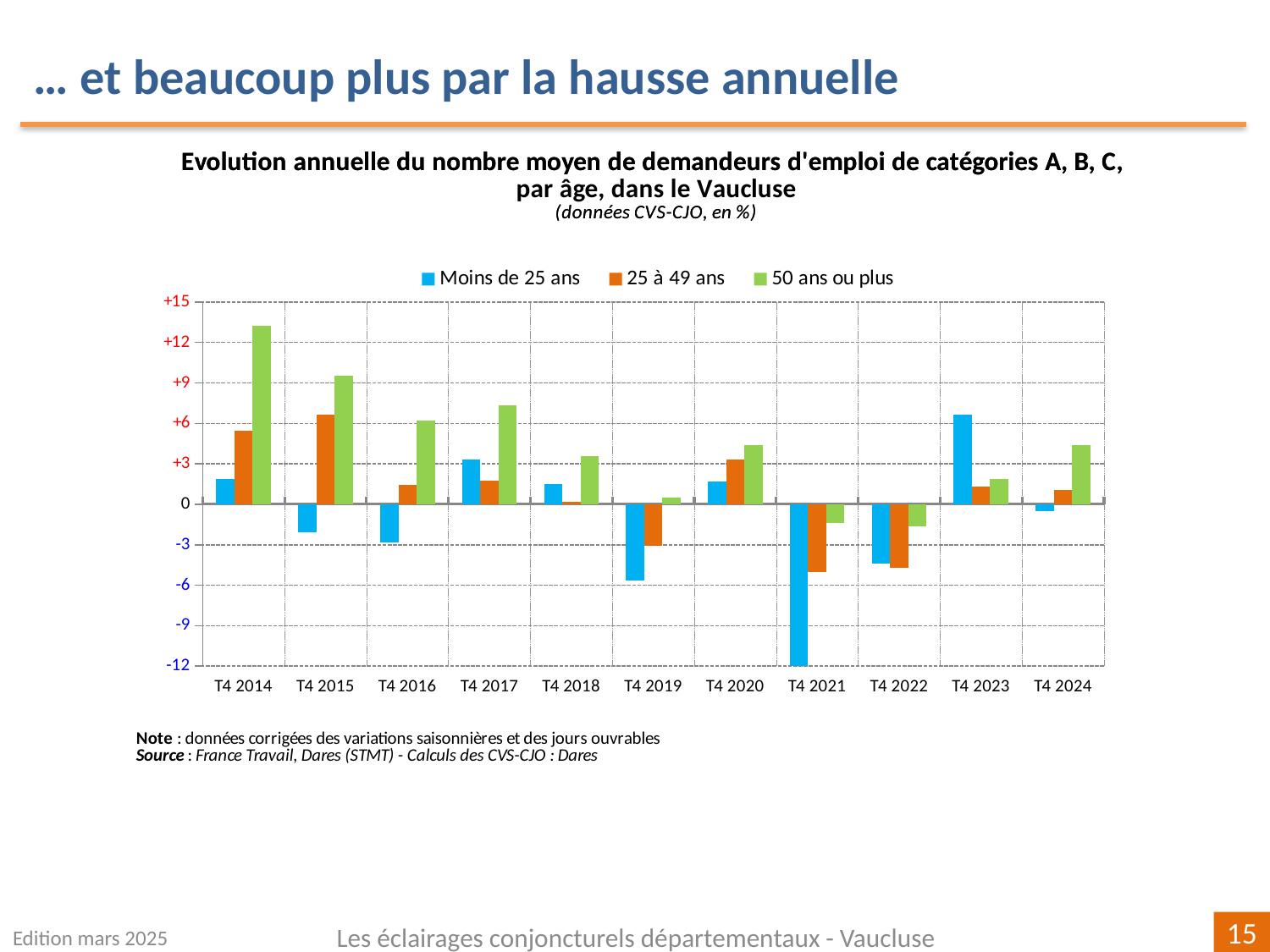

… et beaucoup plus par la hausse annuelle

### Chart

| Category |  |  |  |
|---|---|---|---|
| T4 2014 | 1.857085183689966 | 5.472484996439841 | 13.246982631733871 |
| T4 2015 | -2.100673801030517 | 6.635162503616532 | 9.539901221731206 |
| T4 2016 | -2.8340080971659964 | 1.4108709414850429 | 6.193640246796384 |
| T4 2017 | 3.2916666666666705 | 1.7568893248907758 | 7.329608938547483 |
| T4 2018 | 1.492537313432818 | 0.1665205959684446 | 3.5810951488652876 |
| T4 2019 | -5.643879173290934 | -3.0798845043310763 | 0.5025125628140836 |
| T4 2020 | 1.6849199663016012 | 3.3131714363094478 | 4.380000000000006 |
| T4 2021 | -12.220381110190559 | -5.024466969591046 | -1.3987353899214572 |
| T4 2022 | -4.388862671071259 | -4.71064495353758 | -1.612903225806439 |
| T4 2023 | 6.663376110562691 | 1.3034662547069642 | 1.8961090262689995 |
| T4 2024 | -0.5090236001850879 | 1.04841784216545 | 4.361310331459589 |
Edition mars 2025
Les éclairages conjoncturels départementaux - Vaucluse
15